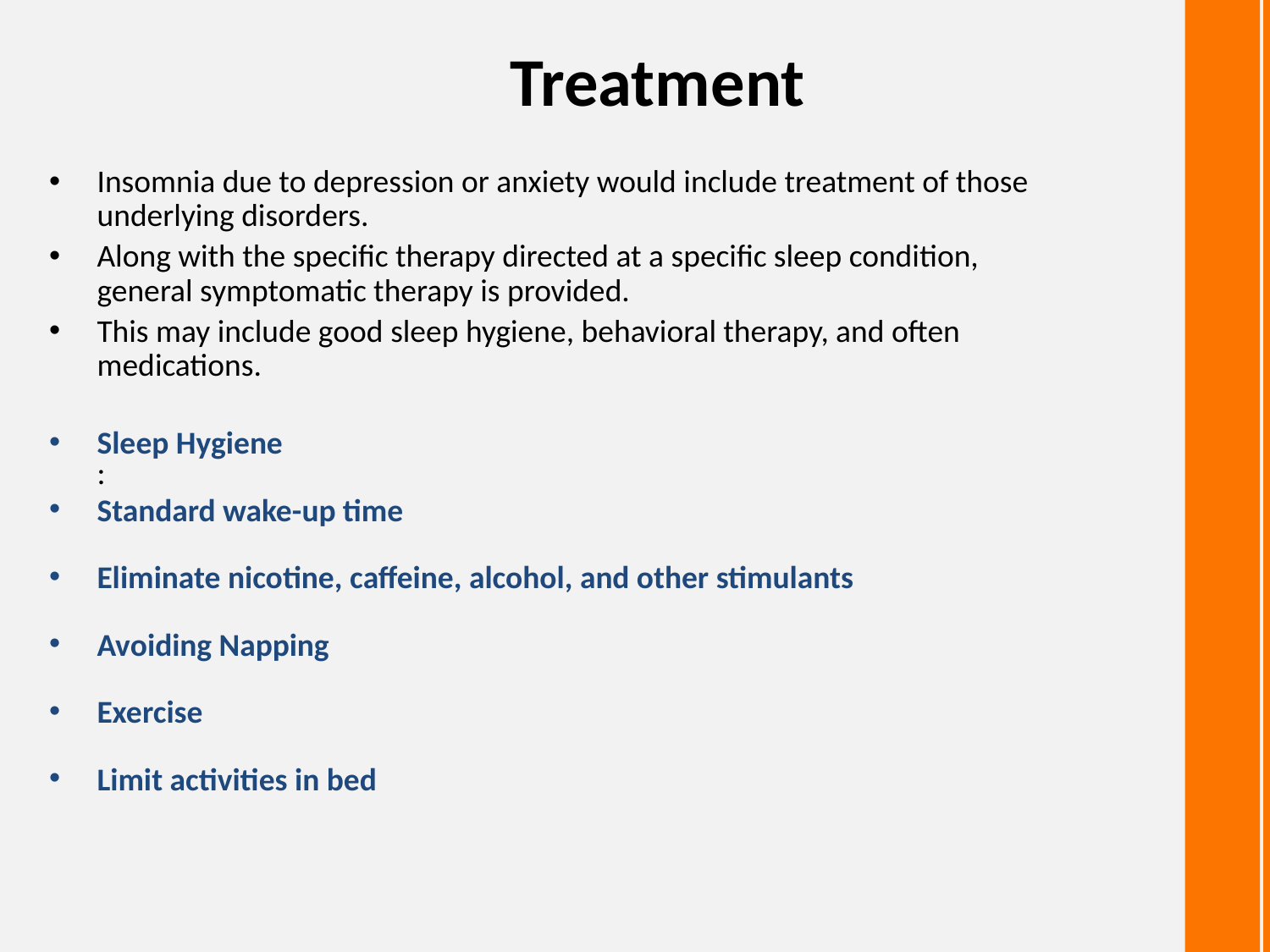

# Treatment
Insomnia due to depression or anxiety would include treatment of those underlying disorders.
Along with the specific therapy directed at a specific sleep condition, general symptomatic therapy is provided.
This may include good sleep hygiene, behavioral therapy, and often medications.

Sleep Hygiene
:
Standard wake-up time
Eliminate nicotine, caffeine, alcohol, and other stimulants
Avoiding Napping
Exercise
Limit activities in bed